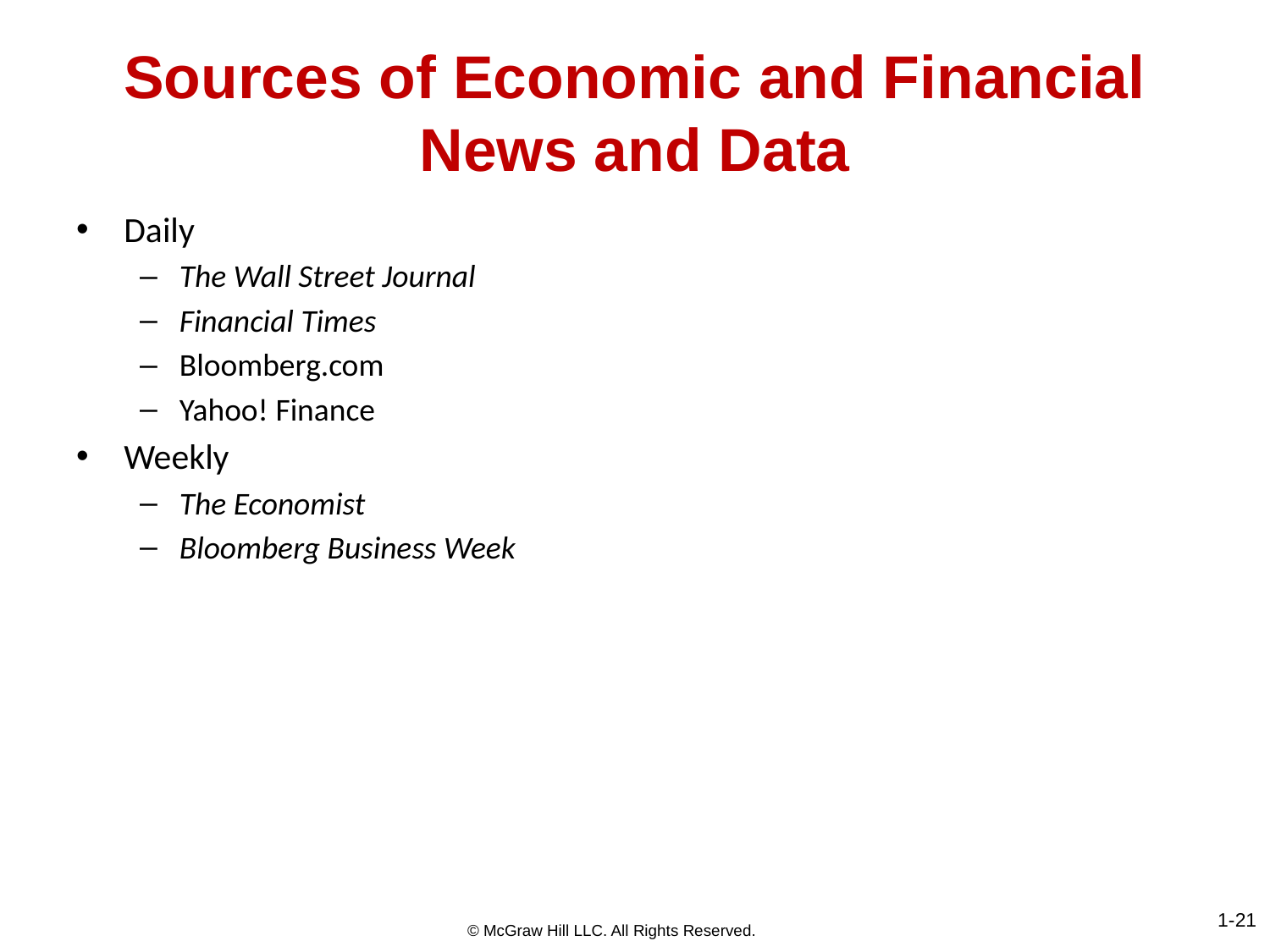

# Sources of Economic and Financial News and Data
Daily
The Wall Street Journal
Financial Times
Bloomberg.com
Yahoo! Finance
Weekly
The Economist
Bloomberg Business Week

1-21

© McGraw Hill LLC. All Rights Reserved.